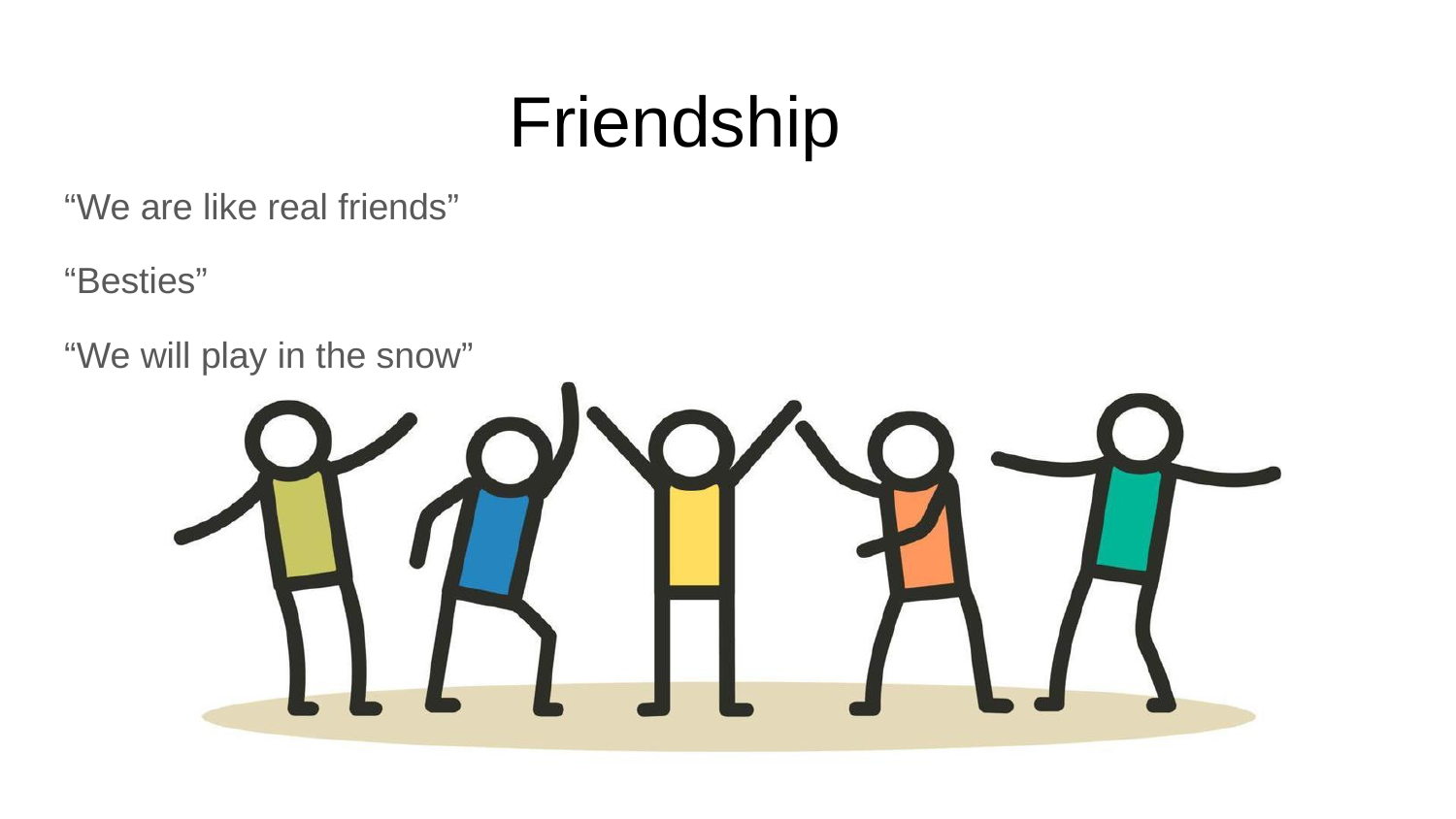

# Friendship
“We are like real friends”
“Besties”
“We will play in the snow”